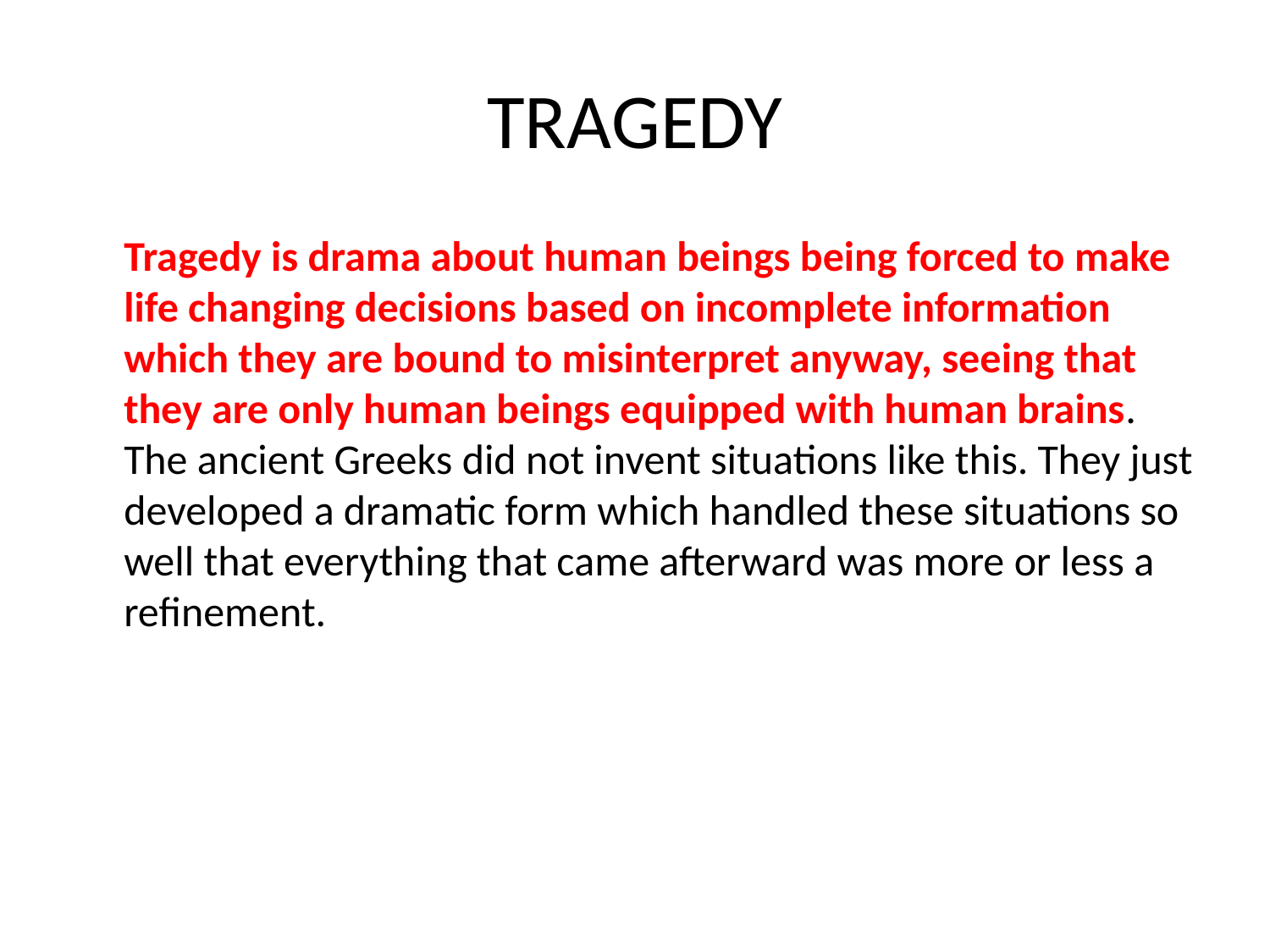

# TRAGEDY
Tragedy is drama about human beings being forced to make life changing decisions based on incomplete information which they are bound to misinterpret anyway, seeing that they are only human beings equipped with human brains. The ancient Greeks did not invent situations like this. They just developed a dramatic form which handled these situations so well that everything that came afterward was more or less a refinement.